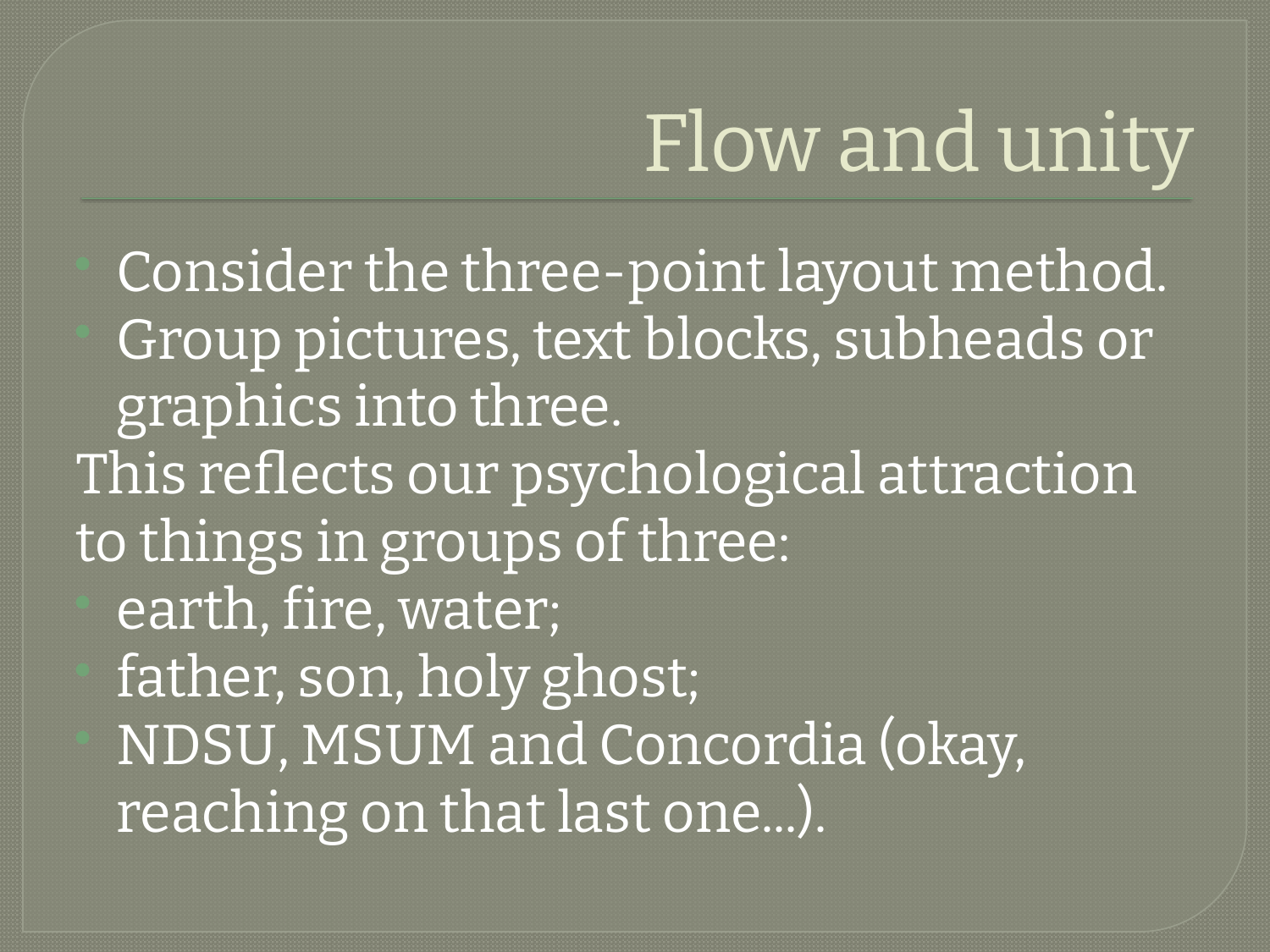

# Flow and unity
Consider the three-point layout method.
Group pictures, text blocks, subheads or graphics into three.
This reflects our psychological attraction to things in groups of three:
earth, fire, water;
father, son, holy ghost;
NDSU, MSUM and Concordia (okay, reaching on that last one...).